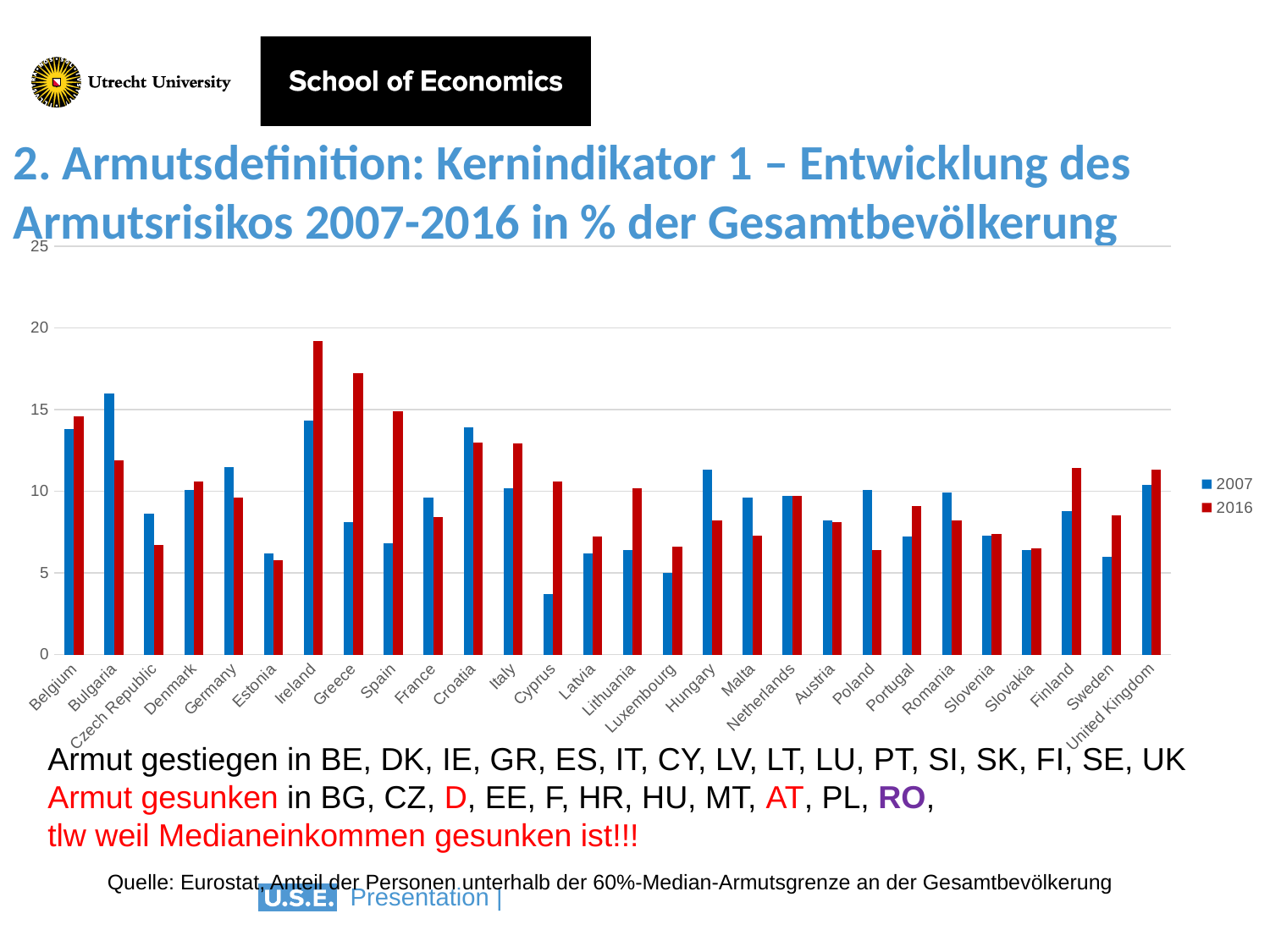

# 2. Armutsdefinition: Kernindikator 1 – Entwicklung des Armutsrisikos 2007-2016 in % der Gesamtbevölkerung

### Chart

| Category | 2007 | 2016 |
|---|---|---|
| Belgium | 13.8 | 14.6 |
| Bulgaria | 16.0 | 11.9 |
| Czech Republic | 8.6 | 6.7 |
| Denmark | 10.1 | 10.6 |
| Germany | 11.5 | 9.6 |
| Estonia | 6.2 | 5.8 |
| Ireland | 14.3 | 19.2 |
| Greece | 8.1 | 17.2 |
| Spain | 6.8 | 14.9 |
| France | 9.6 | 8.4 |
| Croatia | 13.9 | 13.0 |
| Italy | 10.2 | 12.9 |
| Cyprus | 3.7 | 10.6 |
| Latvia | 6.2 | 7.2 |
| Lithuania | 6.4 | 10.2 |
| Luxembourg | 5.0 | 6.6 |
| Hungary | 11.3 | 8.2 |
| Malta | 9.6 | 7.3 |
| Netherlands | 9.7 | 9.7 |
| Austria | 8.2 | 8.1 |
| Poland | 10.1 | 6.4 |
| Portugal | 7.2 | 9.1 |
| Romania | 9.9 | 8.2 |
| Slovenia | 7.3 | 7.4 |
| Slovakia | 6.4 | 6.5 |
| Finland | 8.8 | 11.4 |
| Sweden | 6.0 | 8.5 |
| United Kingdom | 10.4 | 11.3 |

Armut gestiegen in BE, DK, IE, GR, ES, IT, CY, LV, LT, LU, PT, SI, SK, FI, SE, UK
Armut gesunken in BG, CZ, D, EE, F, HR, HU, MT, AT, PL, RO,
tlw weil Medianeinkommen gesunken ist!!!
Quelle: Eurostat, Anteil der Personen unterhalb der 60%-Median-Armutsgrenze an der Gesamtbevölkerung
14